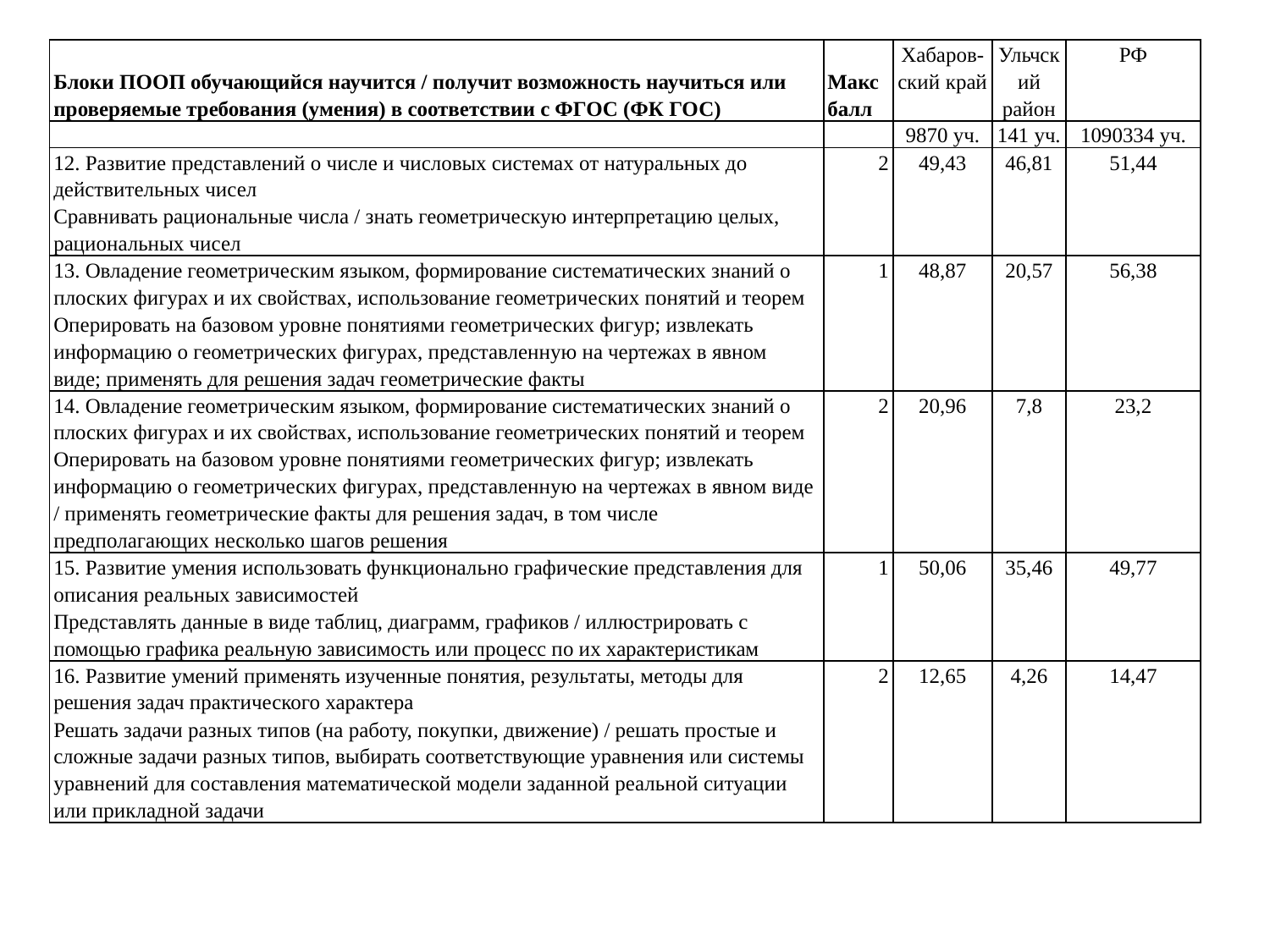

| Блоки ПООП обучающийся научится / получит возможность научиться или проверяемые требования (умения) в соответствии с ФГОС (ФК ГОС) | Макс балл | Хабаров-ский край | Ульчский район | РФ |
| --- | --- | --- | --- | --- |
|  |  | 9870 уч. | 141 уч. | 1090334 уч. |
| 12. Развитие представлений о числе и числовых системах от натуральных до действительных чисел Сравнивать рациональные числа / знать геометрическую интерпретацию целых, рациональных чисел | 2 | 49,43 | 46,81 | 51,44 |
| 13. Овладение геометрическим языком, формирование систематических знаний о плоских фигурах и их свойствах, использование геометрических понятий и теорем Оперировать на базовом уровне понятиями геометрических фигур; извлекать информацию о геометрических фигурах, представленную на чертежах в явном виде; применять для решения задач геометрические факты | 1 | 48,87 | 20,57 | 56,38 |
| 14. Овладение геометрическим языком, формирование систематических знаний о плоских фигурах и их свойствах, использование геометрических понятий и теорем Оперировать на базовом уровне понятиями геометрических фигур; извлекать информацию о геометрических фигурах, представленную на чертежах в явном виде / применять геометрические факты для решения задач, в том числе предполагающих несколько шагов решения | 2 | 20,96 | 7,8 | 23,2 |
| 15. Развитие умения использовать функционально графические представления для описания реальных зависимостей Представлять данные в виде таблиц, диаграмм, графиков / иллюстрировать с помощью графика реальную зависимость или процесс по их характеристикам | 1 | 50,06 | 35,46 | 49,77 |
| 16. Развитие умений применять изученные понятия, результаты, методы для решения задач практического характера Решать задачи разных типов (на работу, покупки, движение) / решать простые и сложные задачи разных типов, выбирать соответствующие уравнения или системы уравнений для составления математической модели заданной реальной ситуации или прикладной задачи | 2 | 12,65 | 4,26 | 14,47 |